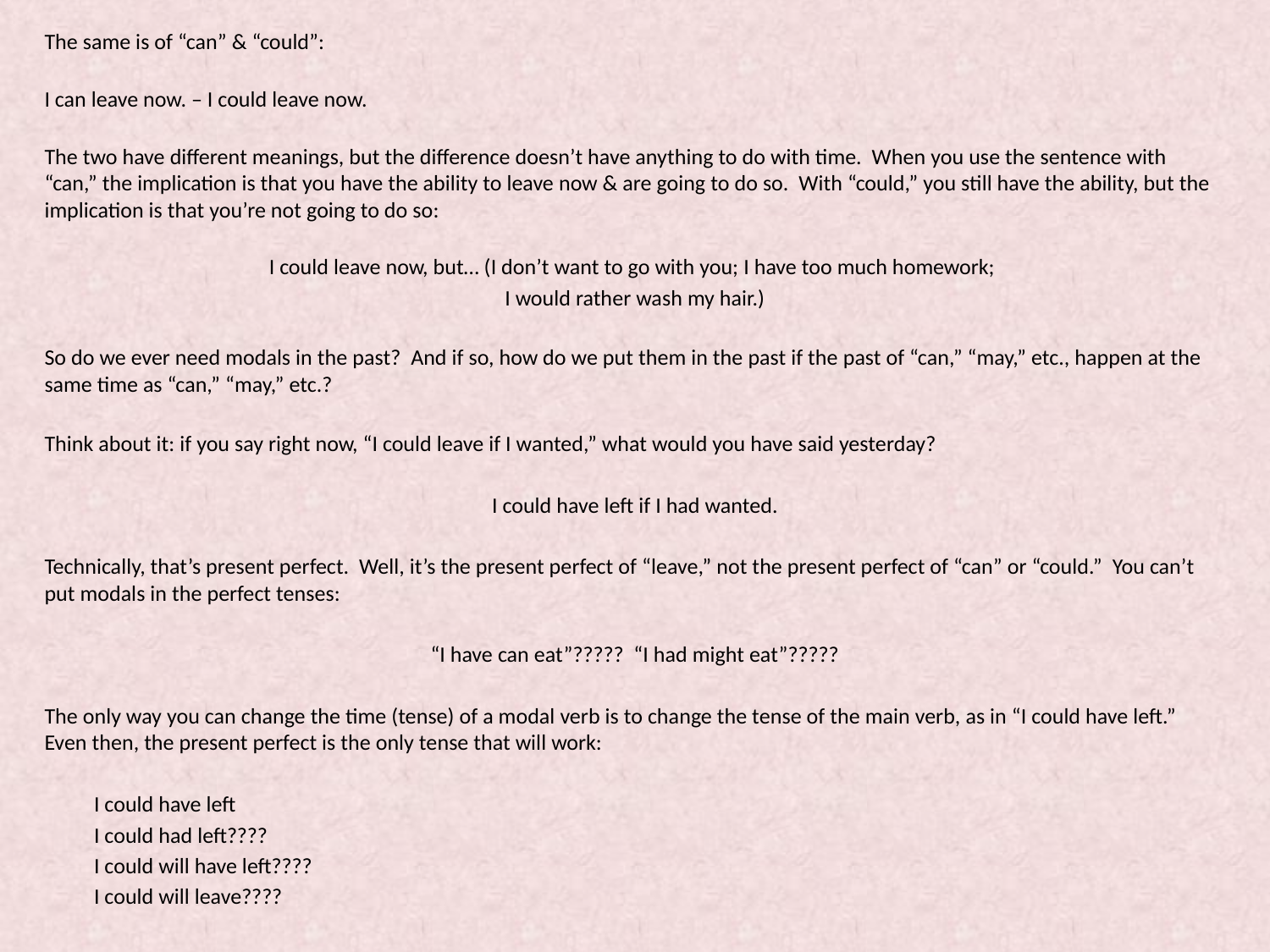

The same is of “can” & “could”:

I can leave now. – I could leave now.

The two have different meanings, but the difference doesn’t have anything to do with time.  When you use the sentence with “can,” the implication is that you have the ability to leave now & are going to do so.  With “could,” you still have the ability, but the implication is that you’re not going to do so:

I could leave now, but… (I don’t want to go with you; I have too much homework;
I would rather wash my hair.)

So do we ever need modals in the past?  And if so, how do we put them in the past if the past of “can,” “may,” etc., happen at the same time as “can,” “may,” etc.?

Think about it: if you say right now, “I could leave if I wanted,” what would you have said yesterday?

I could have left if I had wanted.

Technically, that’s present perfect.  Well, it’s the present perfect of “leave,” not the present perfect of “can” or “could.”  You can’t put modals in the perfect tenses:

“I have can eat”?????  “I had might eat”?????

The only way you can change the time (tense) of a modal verb is to change the tense of the main verb, as in “I could have left.”  Even then, the present perfect is the only tense that will work:

				I could have left
				I could had left????
				I could will have left????
				I could will leave????

#